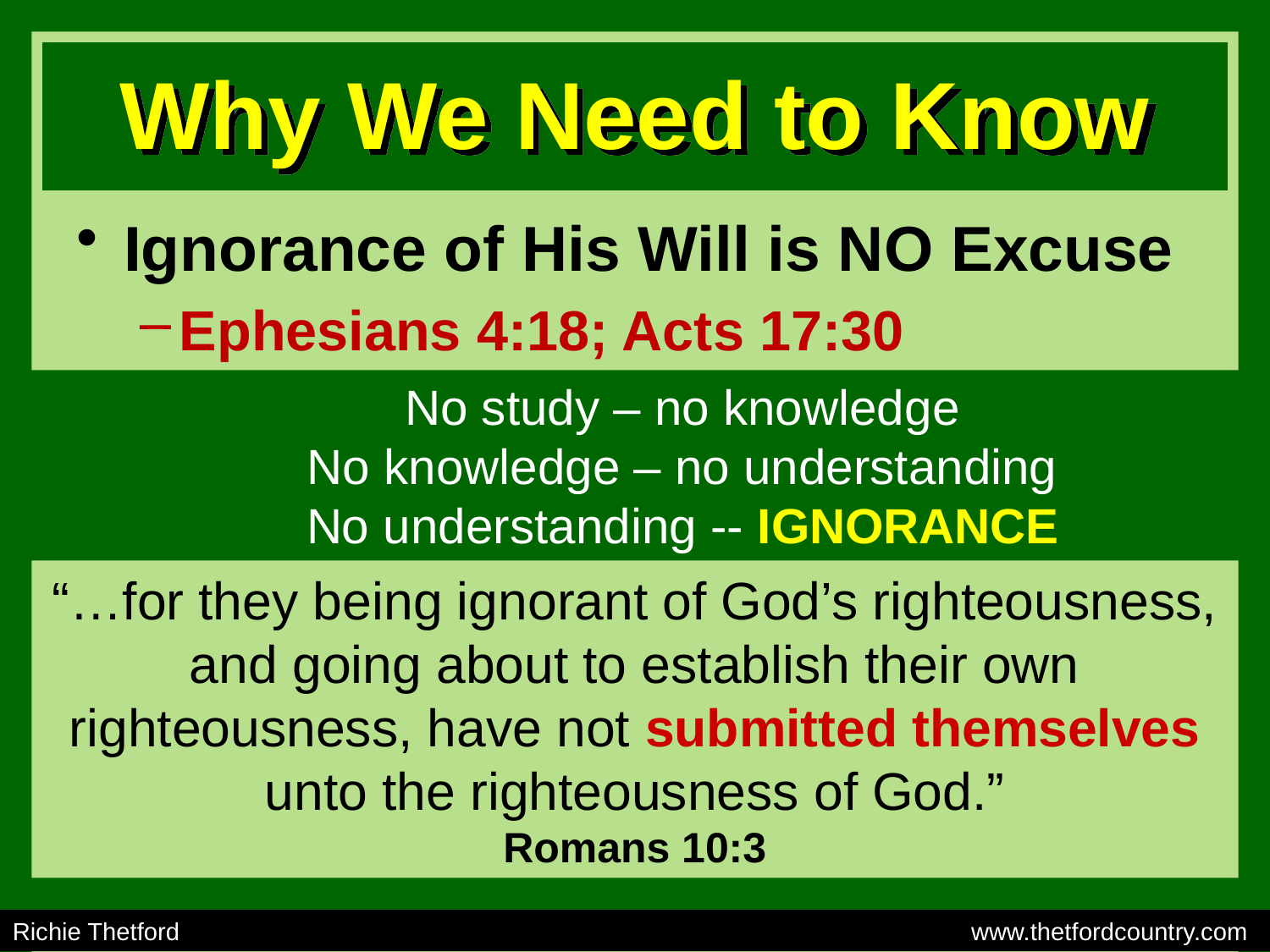

# Why We Need to Know
Ignorance of His Will is NO Excuse
Ephesians 4:18; Acts 17:30
No study – no knowledge
No knowledge – no understanding
No understanding -- IGNORANCE

“…for they being ignorant of God’s righteousness, and going about to establish their own righteousness, have not submitted themselves unto the righteousness of God.”
Romans 10:3

Richie Thetford						          www.thetfordcountry.com